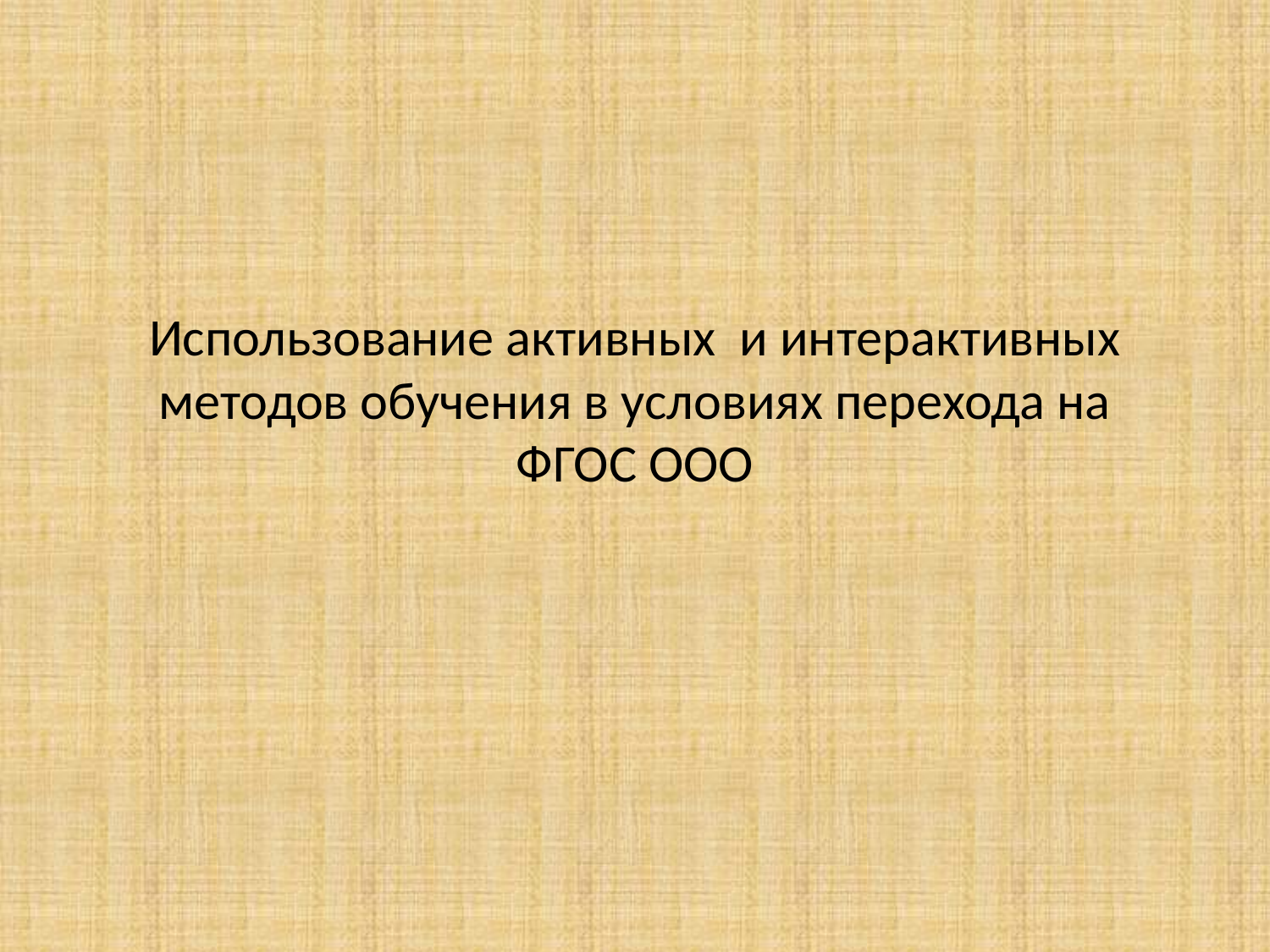

# Использование активных  и интерактивных методов обучения в условиях перехода на ФГОС ООО